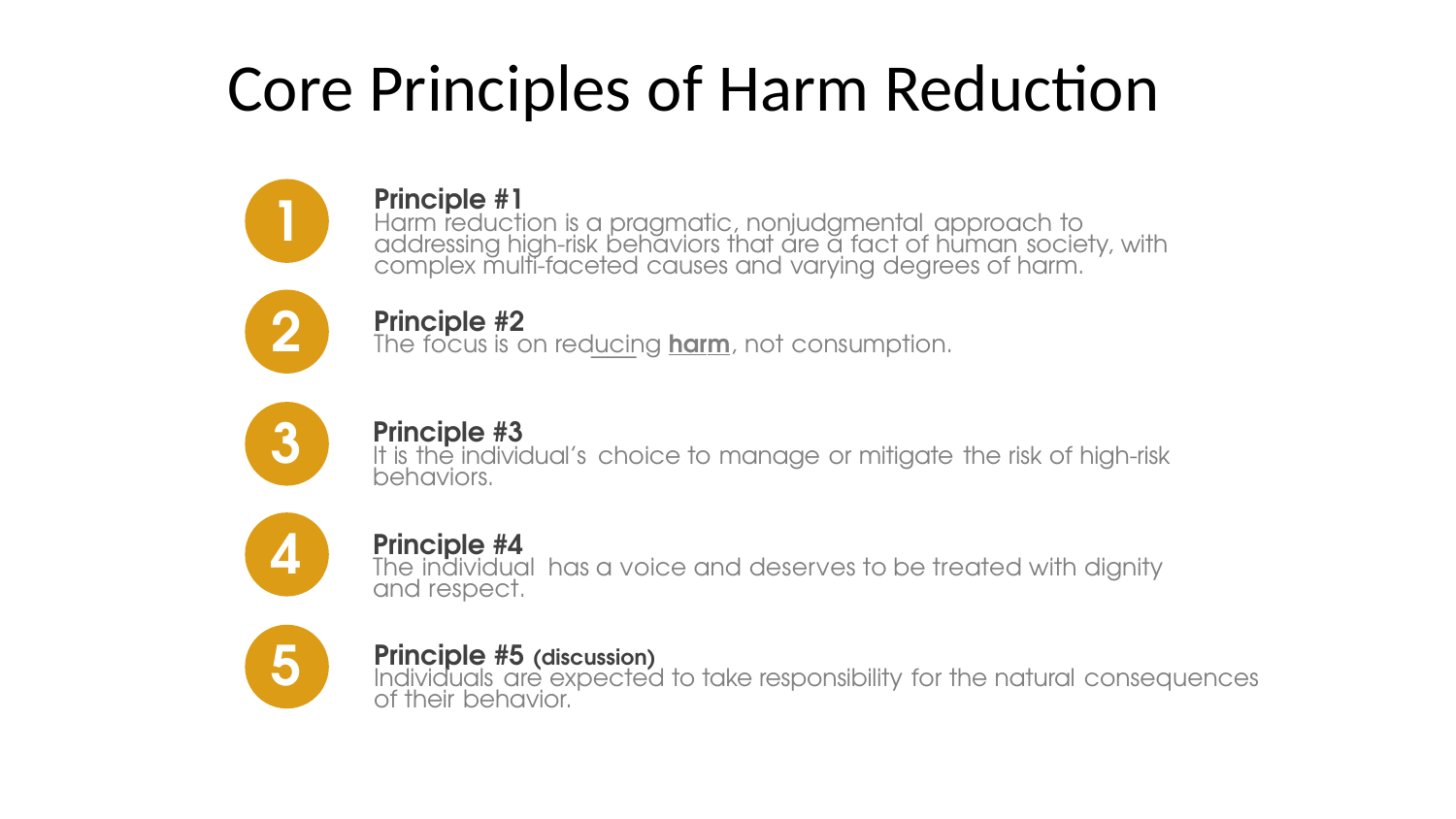

Core Principles of Harm Reduction

Principle #1
Harm reduction is a pragmatic, nonjudgmental approach to addressing high-risk behaviors that are a fact of human society, with complex multi-faceted causes and varying degrees of harm.
1
2
3
4
5

Principle #2
The focus is on reducing harm, not consumption.

Principle #3
It is the individual’s choice to manage or mitigate the risk of high-risk behaviors.

Principle #4
The individual  has a voice and deserves to be treated with dignity  and respect.

Principle #5 (discussion)
Individuals are expected to take responsibility for the natural consequences of their behavior.